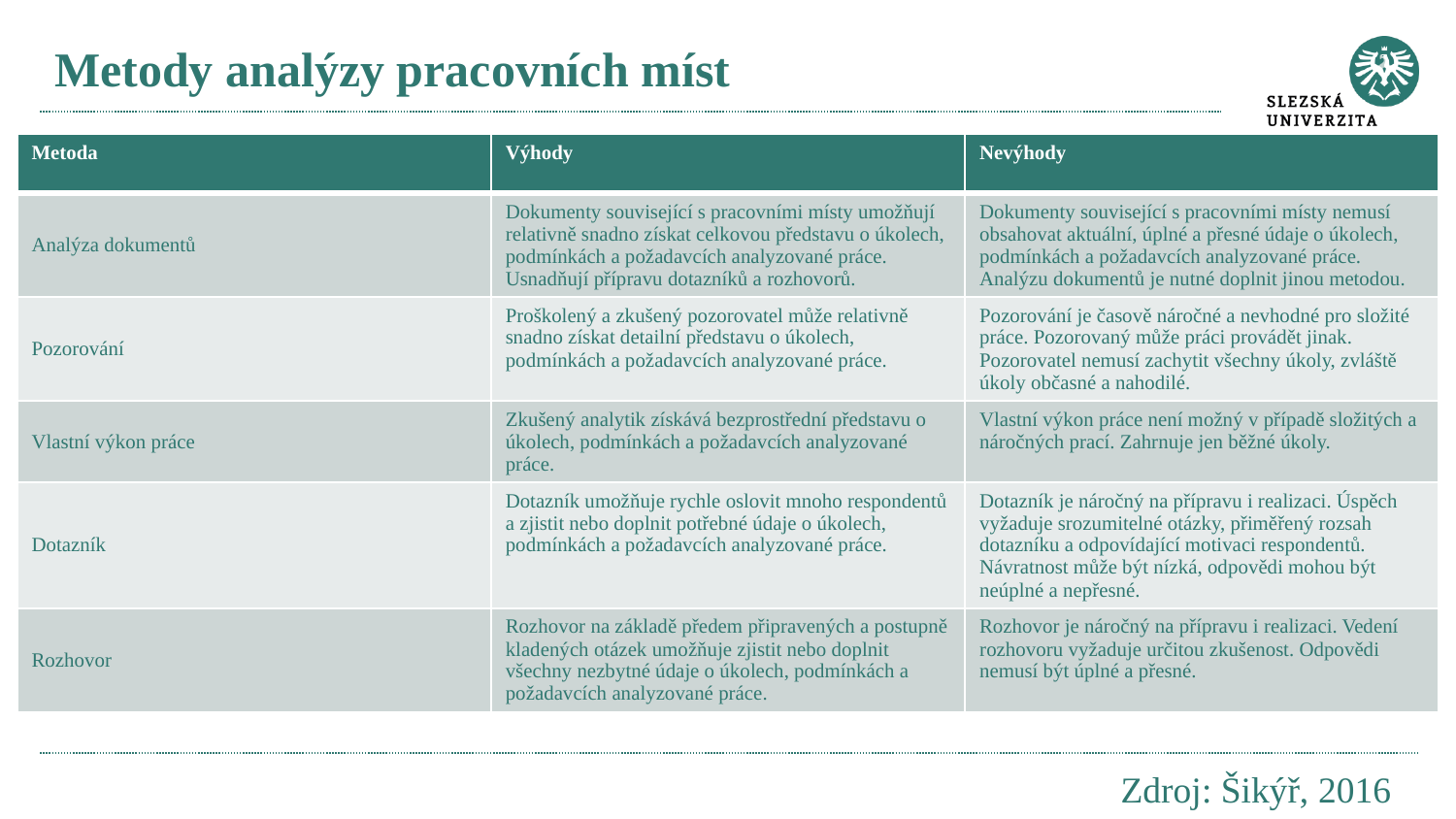

# Metody analýzy pracovních míst
| Metoda | Výhody | Nevýhody |
| --- | --- | --- |
| Analýza dokumentů | Dokumenty související s pracovními místy umožňují relativně snadno získat celkovou představu o úkolech, podmínkách a požadavcích analyzované práce. Usnadňují přípravu dotazníků a rozhovorů. | Dokumenty související s pracovními místy nemusí obsahovat aktuální, úplné a přesné údaje o úkolech, podmínkách a požadavcích analyzované práce. Analýzu dokumentů je nutné doplnit jinou metodou. |
| Pozorování | Proškolený a zkušený pozorovatel může relativně snadno získat detailní představu o úkolech, podmínkách a požadavcích analyzované práce. | Pozorování je časově náročné a nevhodné pro složité práce. Pozorovaný může práci provádět jinak. Pozorovatel nemusí zachytit všechny úkoly, zvláště úkoly občasné a nahodilé. |
| Vlastní výkon práce | Zkušený analytik získává bezprostřední představu o úkolech, podmínkách a požadavcích analyzované práce. | Vlastní výkon práce není možný v případě složitých a náročných prací. Zahrnuje jen běžné úkoly. |
| Dotazník | Dotazník umožňuje rychle oslovit mnoho respondentů a zjistit nebo doplnit potřebné údaje o úkolech, podmínkách a požadavcích analyzované práce. | Dotazník je náročný na přípravu i realizaci. Úspěch vyžaduje srozumitelné otázky, přiměřený rozsah dotazníku a odpovídající motivaci respondentů. Návratnost může být nízká, odpovědi mohou být neúplné a nepřesné. |
| Rozhovor | Rozhovor na základě předem připravených a postupně kladených otázek umožňuje zjistit nebo doplnit všechny nezbytné údaje o úkolech, podmínkách a požadavcích analyzované práce. | Rozhovor je náročný na přípravu i realizaci. Vedení rozhovoru vyžaduje určitou zkušenost. Odpovědi nemusí být úplné a přesné. |
Zdroj: Šikýř, 2016